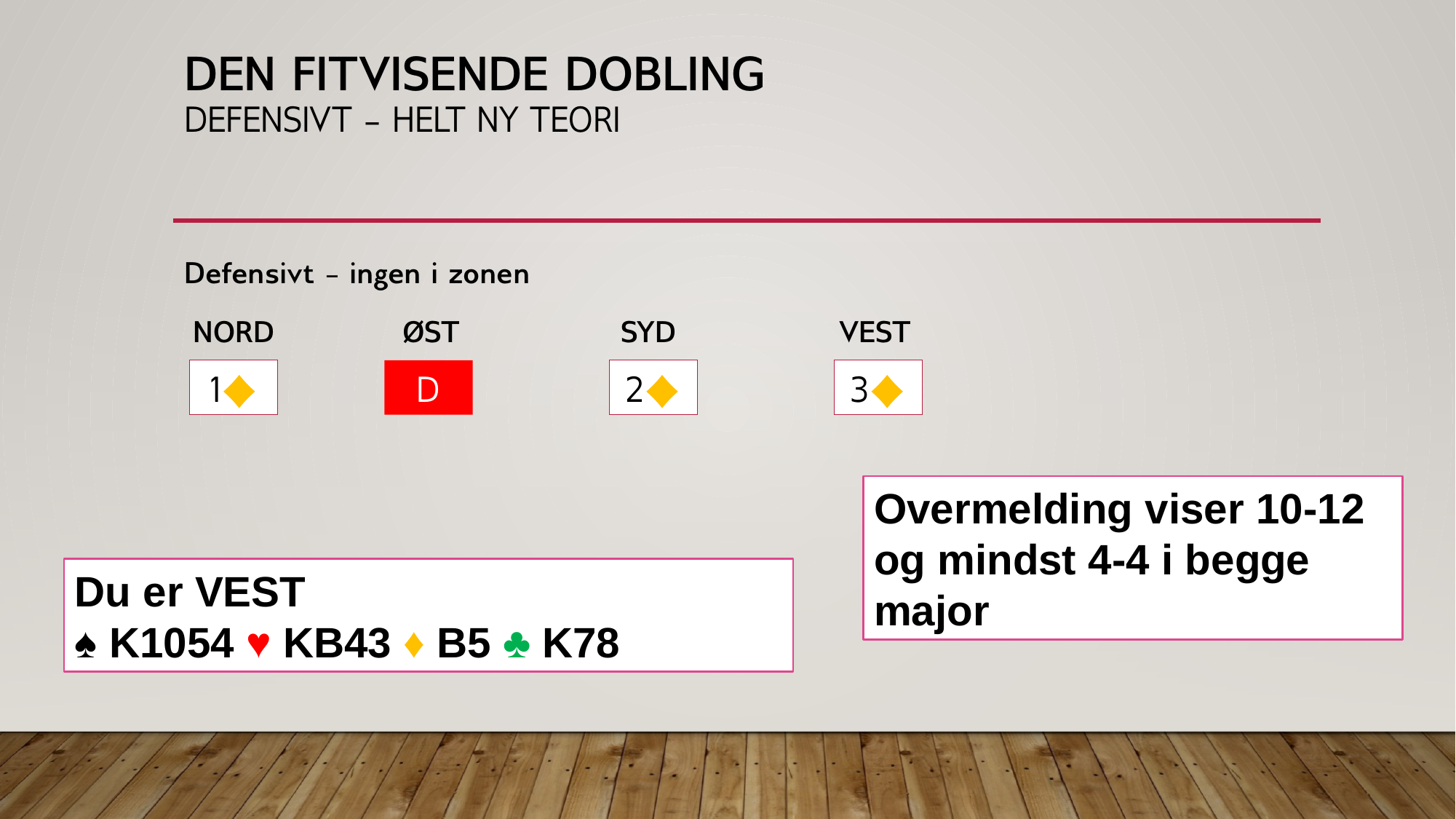

# Den fitvisende dobling defensivt – helt ny teori
Defensivt – ingen i zonen
 NORD		ØST		SYD		VEST

?
3♦︎
2♦︎
1♦︎
D
Overmelding viser 10-12 og mindst 4-4 i begge major
Du er VEST
♠︎ K1054 ♥︎ KB43 ♦︎ B5 ♣︎ K78